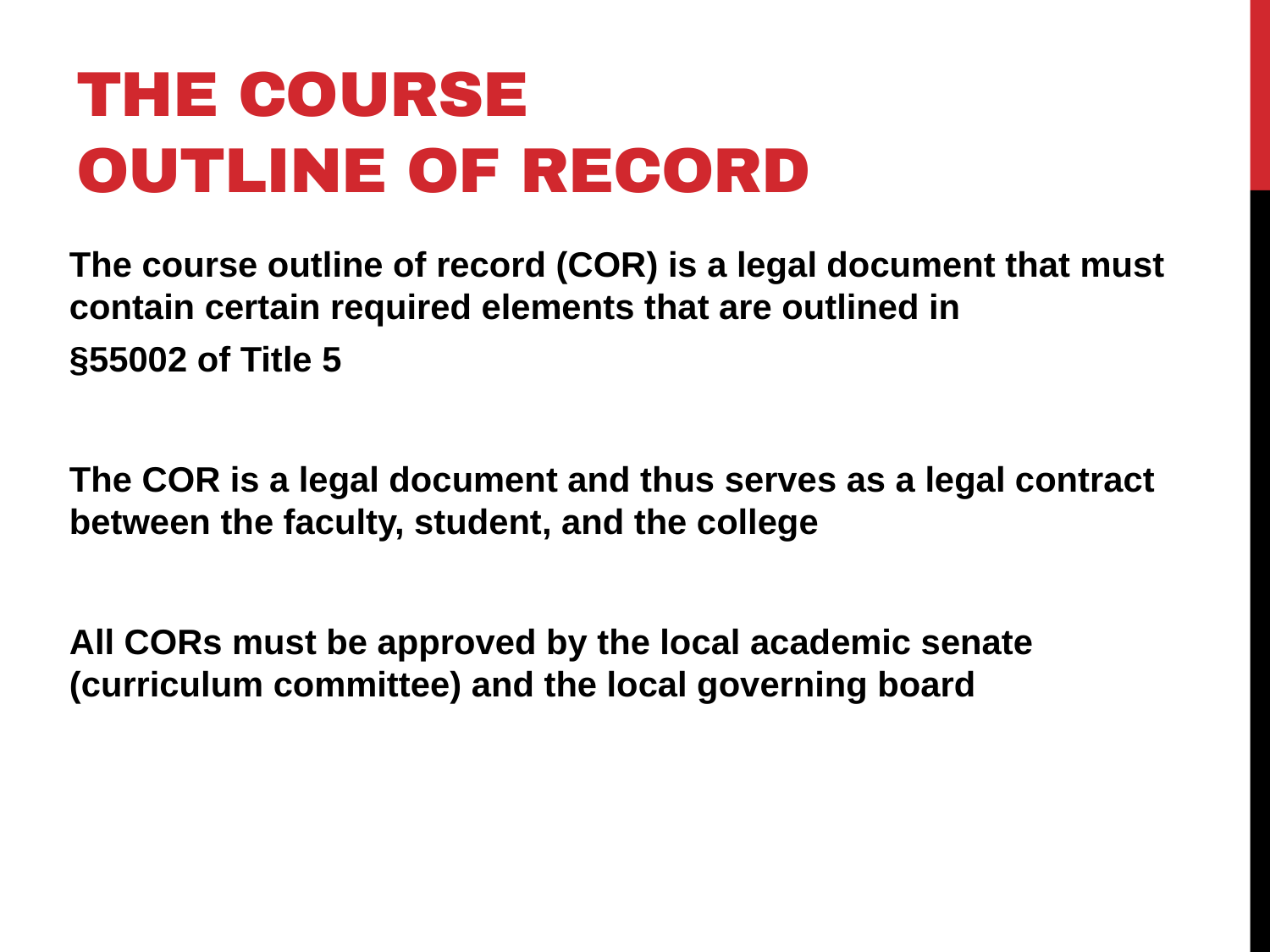

# The Course Outline of Record
The course outline of record (COR) is a legal document that must contain certain required elements that are outlined in
§55002 of Title 5

The COR is a legal document and thus serves as a legal contract between the faculty, student, and the college

All CORs must be approved by the local academic senate (curriculum committee) and the local governing board